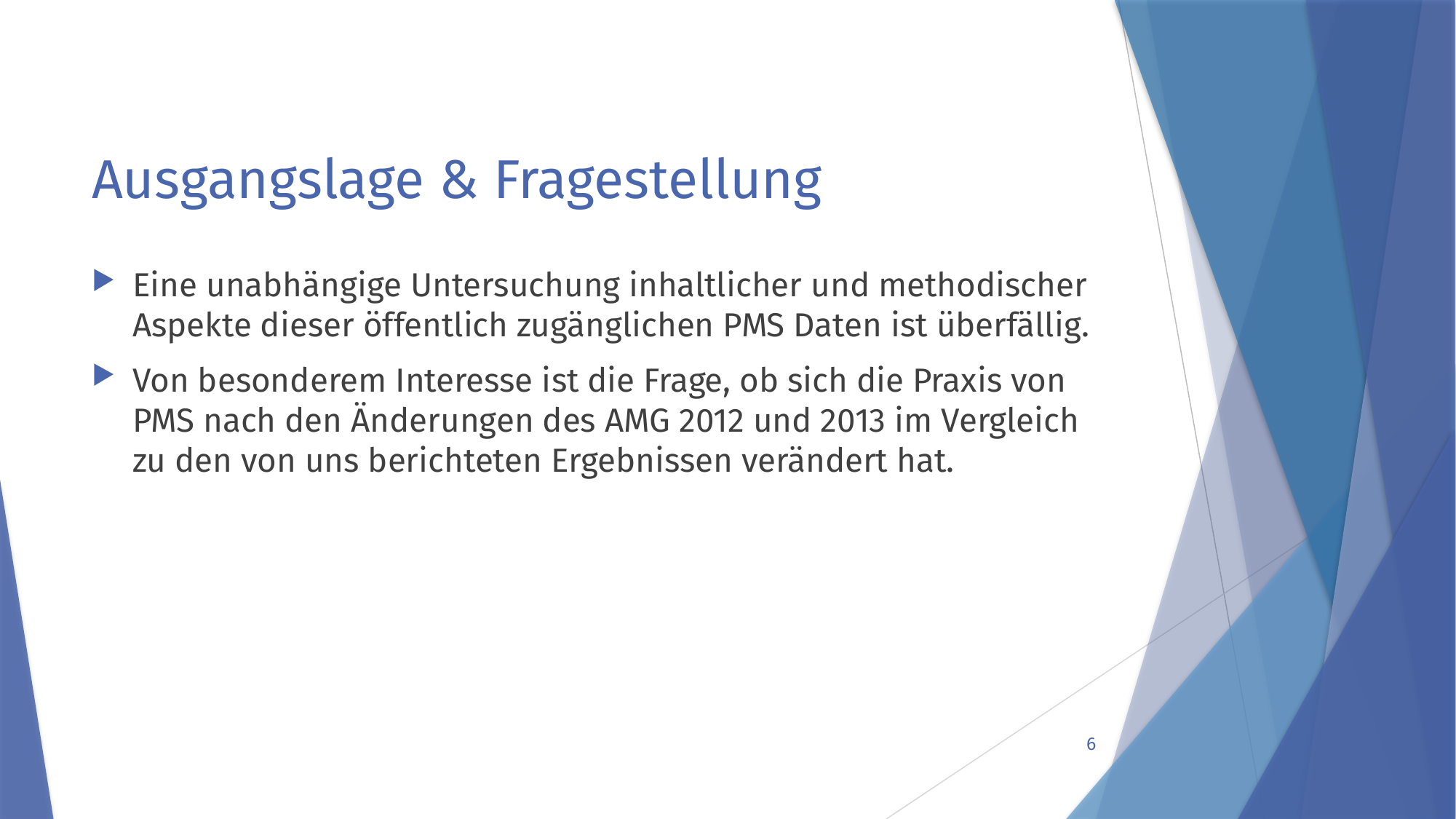

# Ausgangslage & Fragestellung
Eine unabhängige Untersuchung inhaltlicher und methodischer Aspekte dieser öffentlich zugänglichen PMS Daten ist überfällig.
Von besonderem Interesse ist die Frage, ob sich die Praxis von PMS nach den Änderungen des AMG 2012 und 2013 im Vergleich zu den von uns berichteten Ergebnissen verändert hat.
6